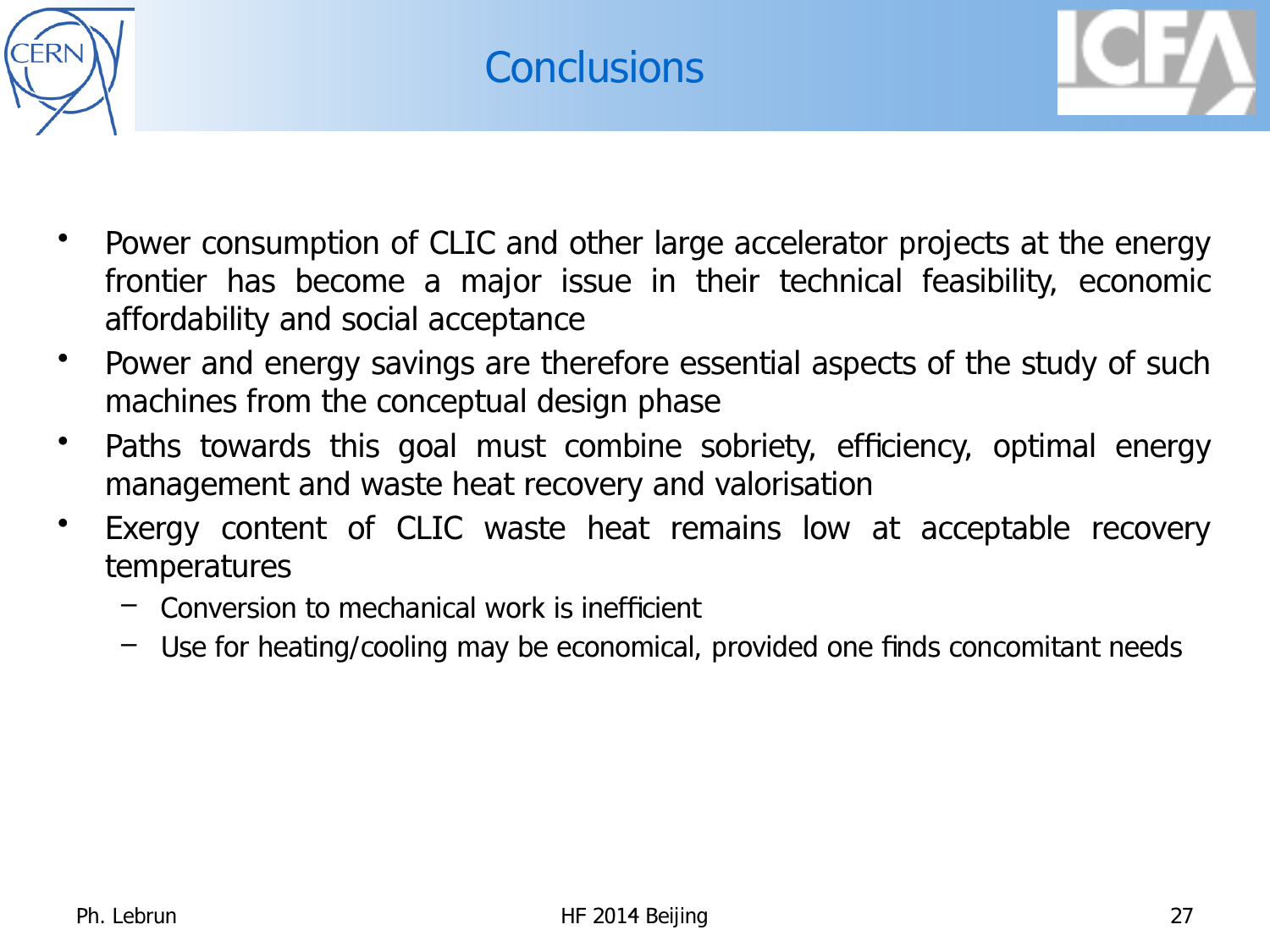

# Conclusions
Power consumption of CLIC and other large accelerator projects at the energy frontier has become a major issue in their technical feasibility, economic affordability and social acceptance
Power and energy savings are therefore essential aspects of the study of such machines from the conceptual design phase
Paths towards this goal must combine sobriety, efficiency, optimal energy management and waste heat recovery and valorisation
Exergy content of CLIC waste heat remains low at acceptable recovery temperatures
Conversion to mechanical work is inefficient
Use for heating/cooling may be economical, provided one finds concomitant needs
Ph. Lebrun
HF 2014 Beijing
27